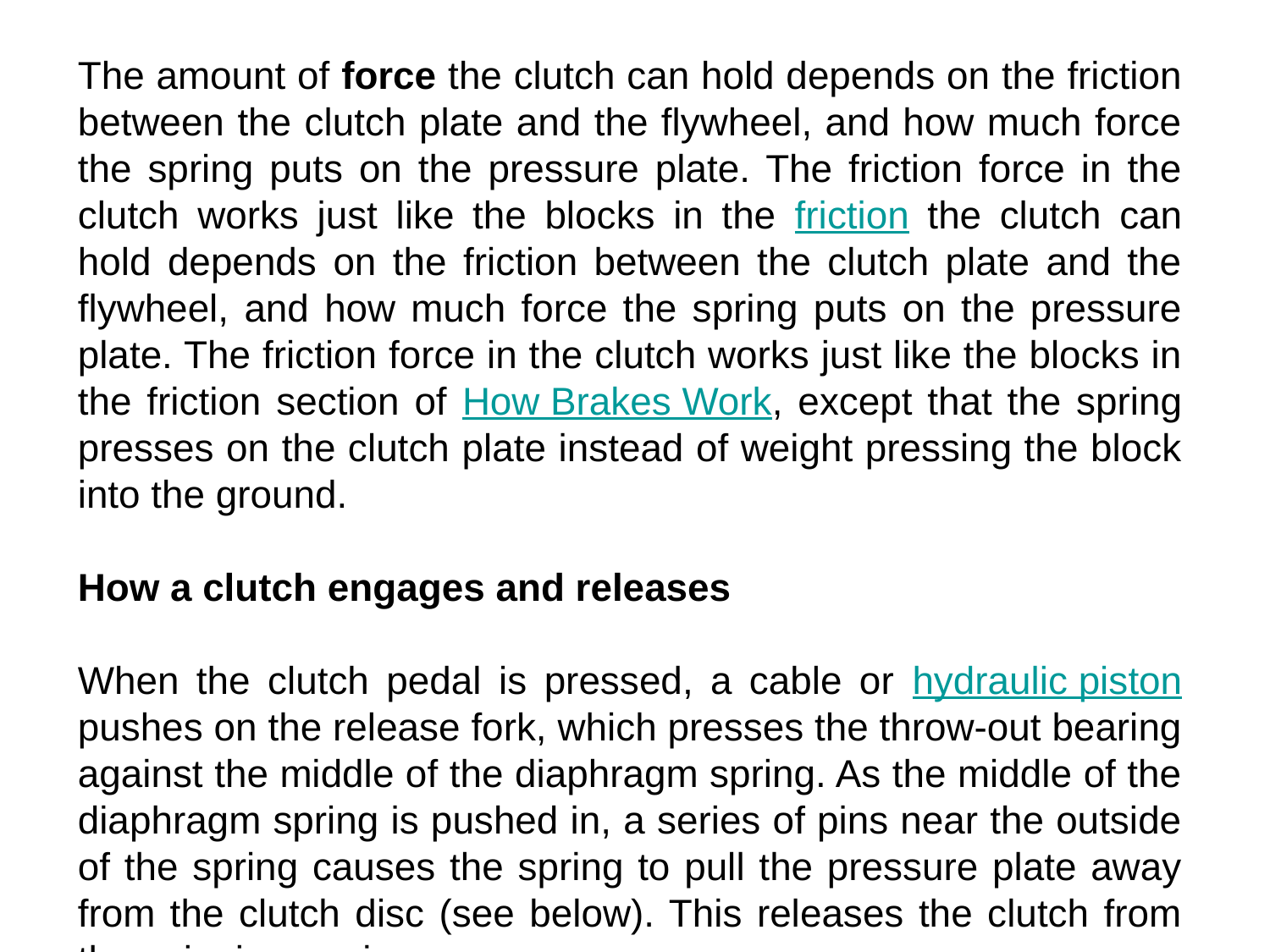

Force and Friction
The amount of force the clutch can hold depends on the friction between the clutch plate and the flywheel, and how much force the spring puts on the pressure plate. The friction force in the clutch works just like the blocks in the friction the clutch can hold depends on the friction between the clutch plate and the flywheel, and how much force the spring puts on the pressure plate. The friction force in the clutch works just like the blocks in the friction section of How Brakes Work, except that the spring presses on the clutch plate instead of weight pressing the block into the ground.
How a clutch engages and releases

When the clutch pedal is pressed, a cable or hydraulic piston pushes on the release fork, which presses the throw-out bearing against the middle of the diaphragm spring. As the middle of the diaphragm spring is pushed in, a series of pins near the outside of the spring causes the spring to pull the pressure plate away from the clutch disc (see below). This releases the clutch from the spinning engine.